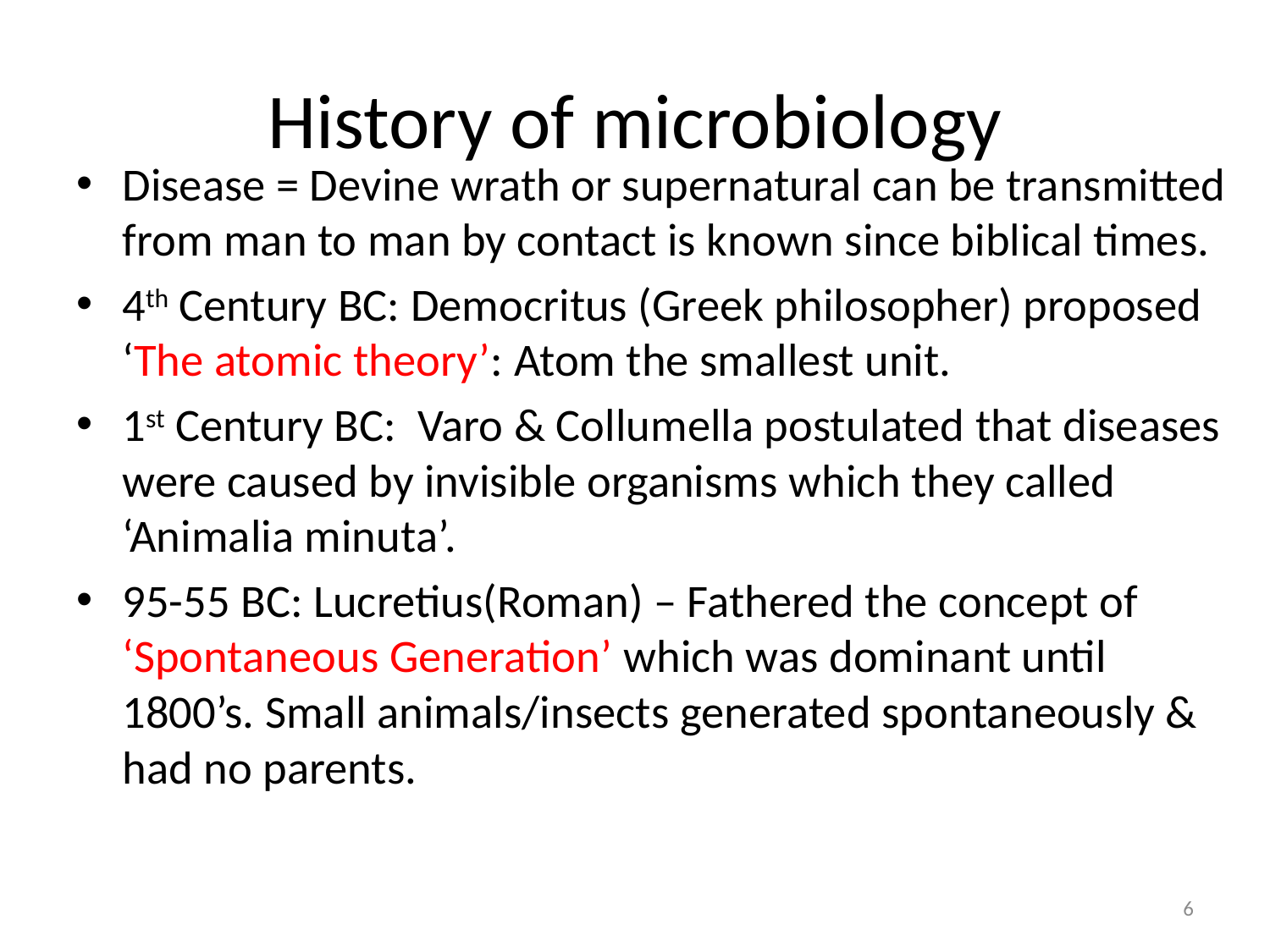

# History of microbiology
Disease = Devine wrath or supernatural can be transmitted from man to man by contact is known since biblical times.
4th Century BC: Democritus (Greek philosopher) proposed ‘The atomic theory’: Atom the smallest unit.
1st Century BC:  Varo & Collumella postulated that diseases were caused by invisible organisms which they called ‘Animalia minuta’.
95-55 BC: Lucretius(Roman) – Fathered the concept of ‘Spontaneous Generation’ which was dominant until 1800’s. Small animals/insects generated spontaneously & had no parents.

6